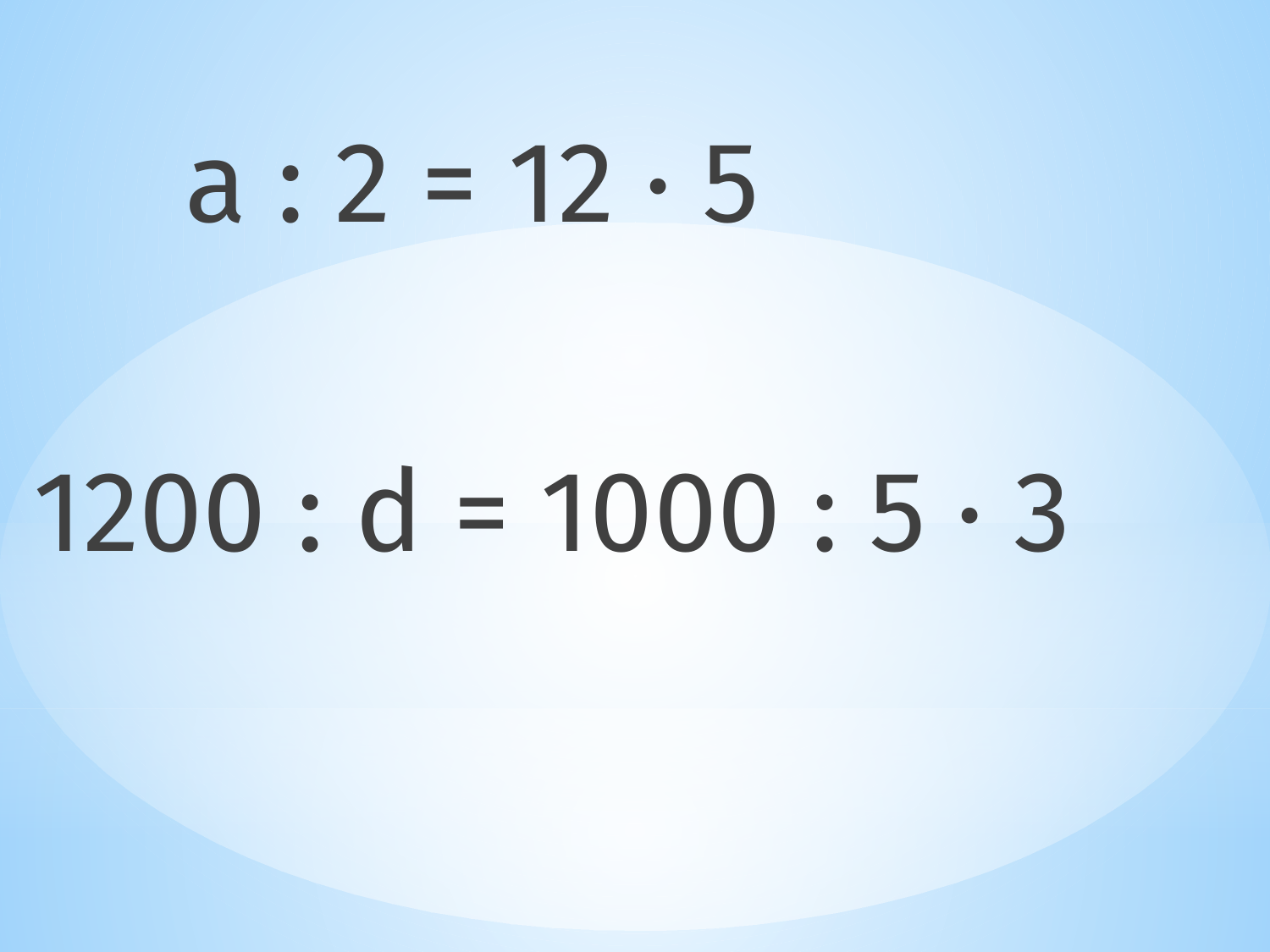

a : 2 = 12 ∙ 5

1200 : d = 1000 : 5 ∙ 3

#